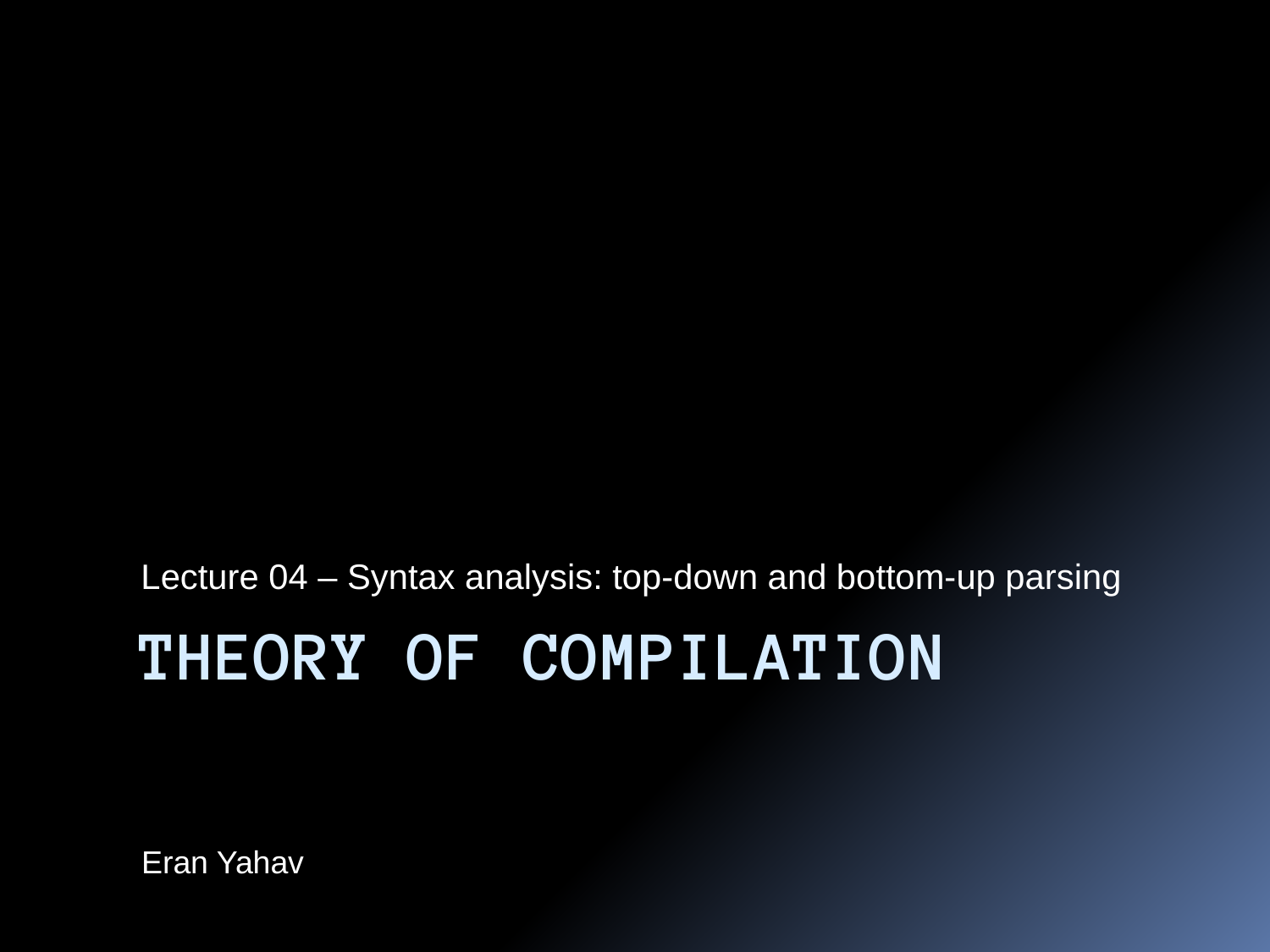

Lecture 04 – Syntax analysis: top-down and bottom-up parsing
# Theory of Compilation
Eran Yahav
1